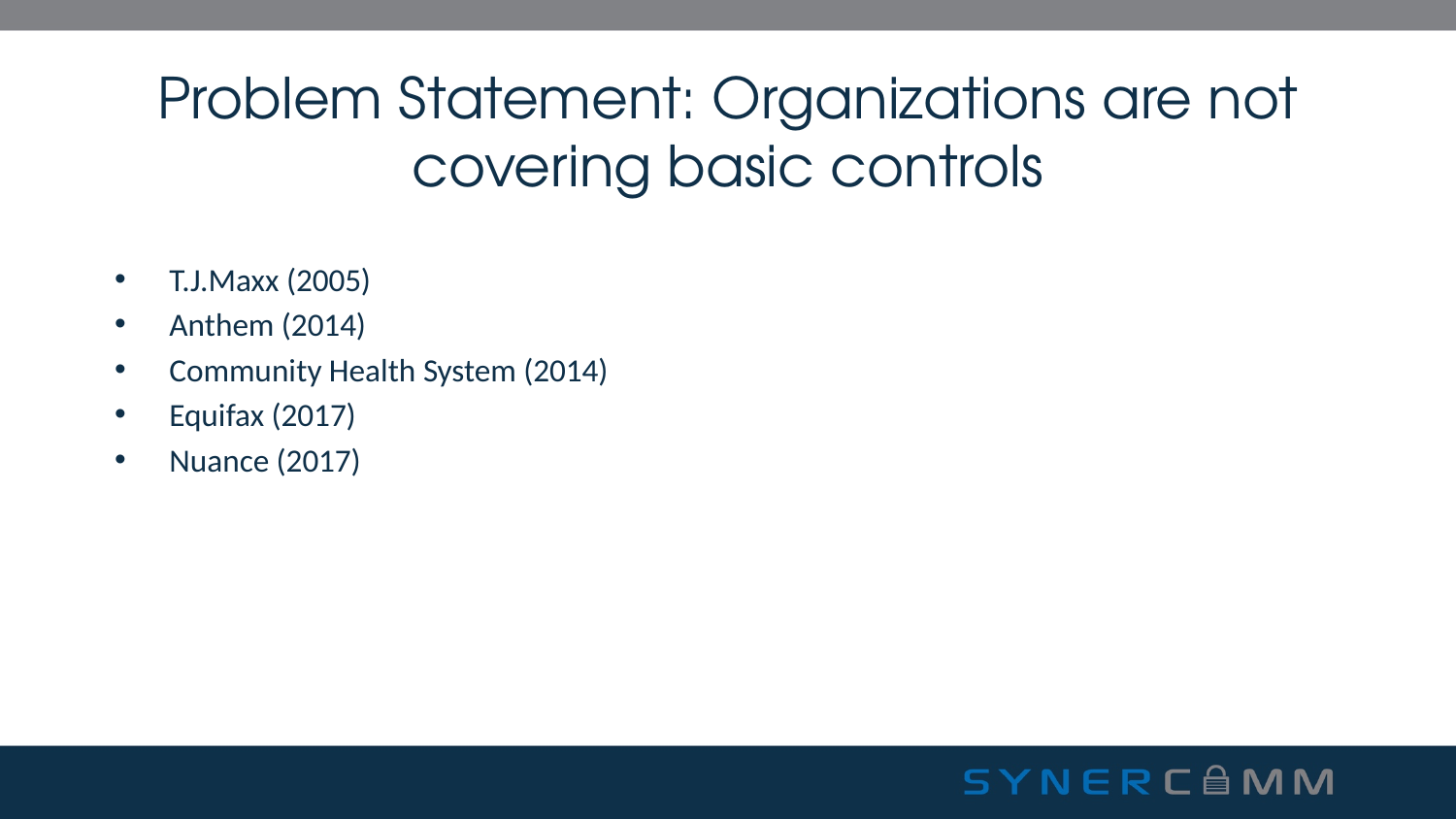

# Problem Statement: Organizations are not covering basic controls
T.J.Maxx (2005)
Anthem (2014)
Community Health System (2014)
Equifax (2017)
Nuance (2017)